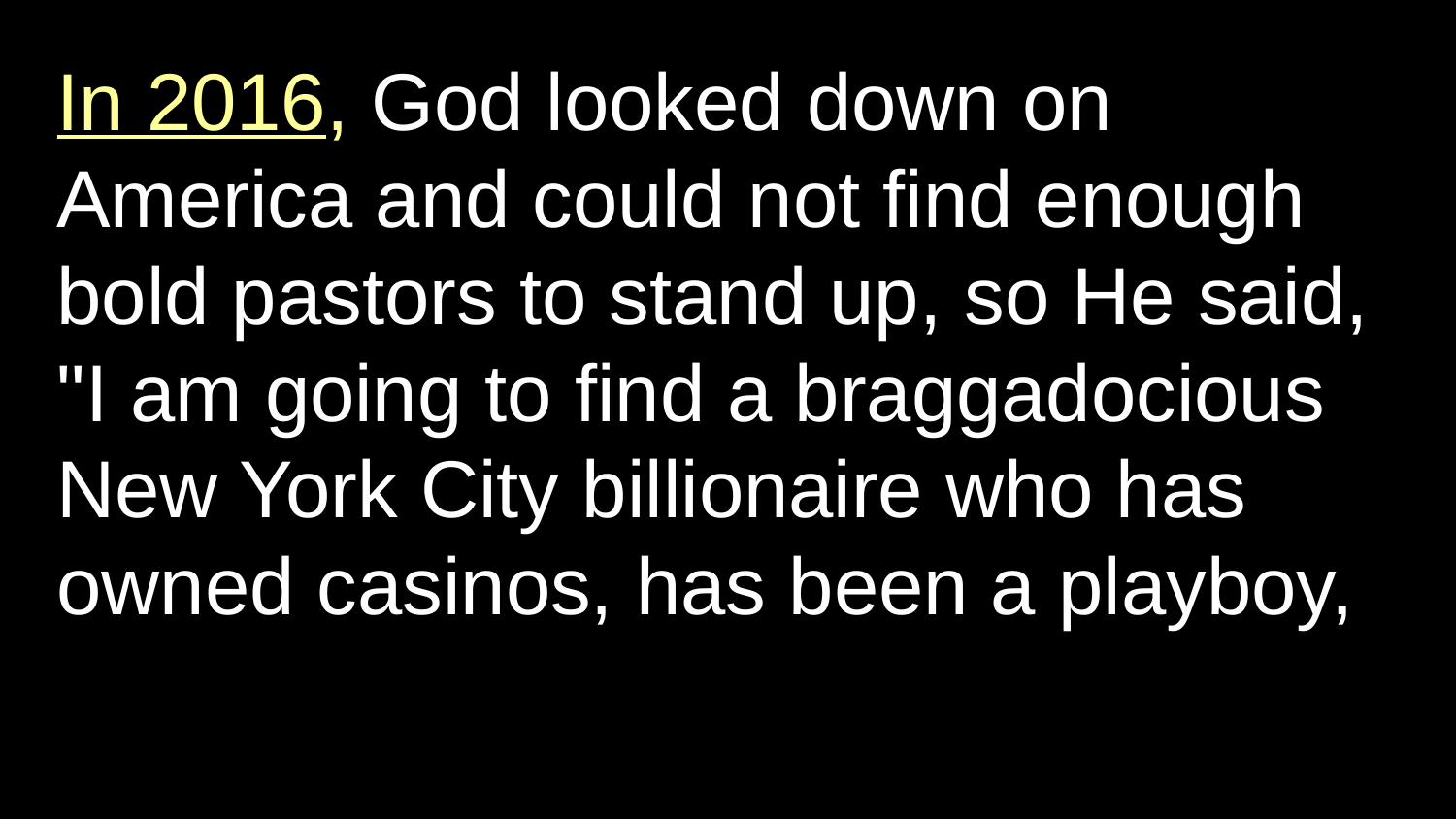

In 2016, God looked down on America and could not find enough bold pastors to stand up, so He said, "I am going to find a braggadocious New York City billionaire who has owned casinos, has been a playboy,